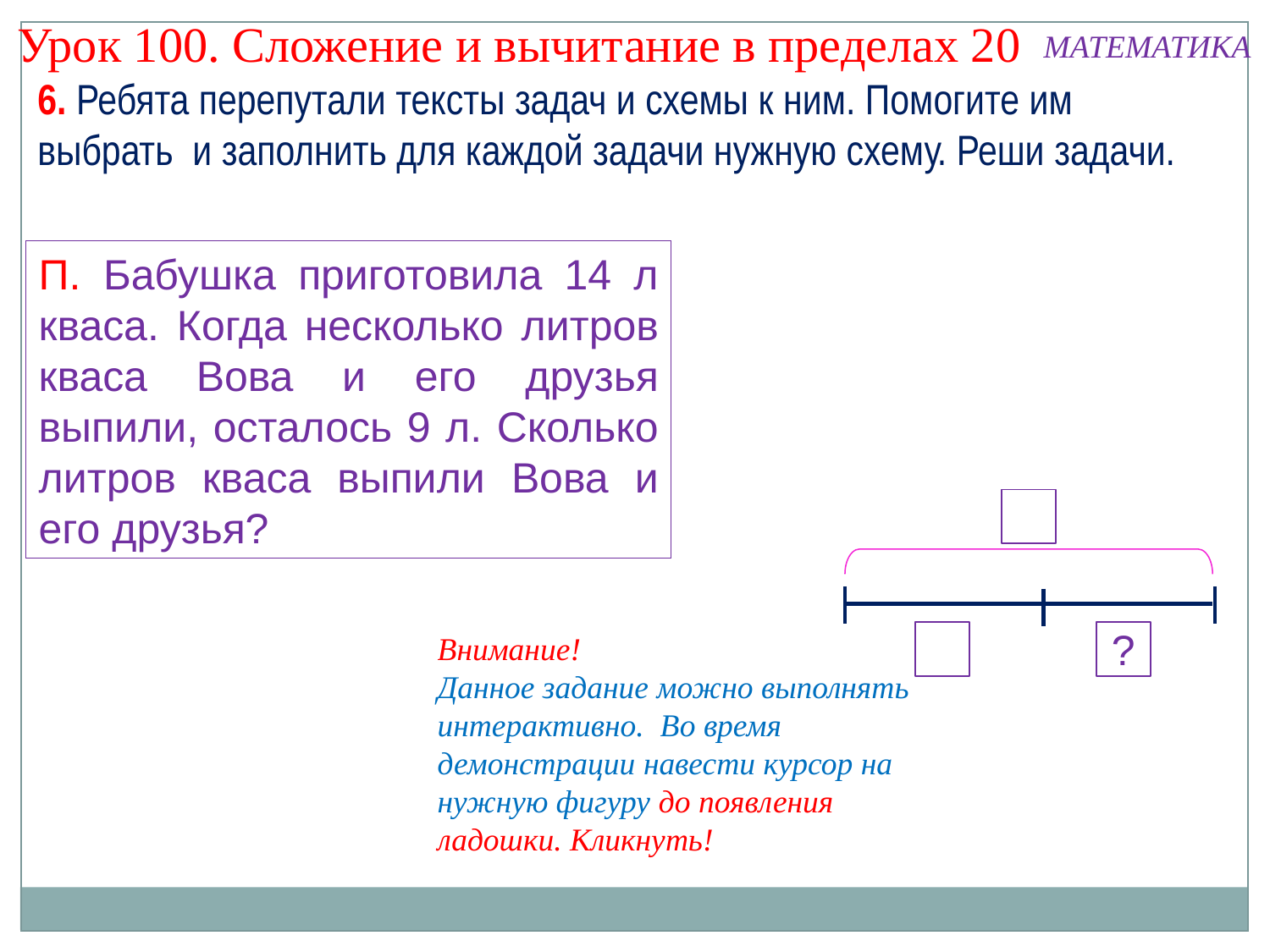

Урок 100. Сложение и вычитание в пределах 20
МАТЕМАТИКА
6. Ребята перепутали тексты задач и схемы к ним. Помогите им выбрать  и заполнить для каждой задачи нужную схему. Реши задачи.
П. Бабушка приготовила 14 л кваса. Когда несколько литров кваса Вова и его друзья выпили, осталось 9 л. Сколько литров кваса выпили Вова и его друзья?

?
Внимание!
Данное задание можно выполнять интерактивно.  Во время демонстрации навести курсор на  нужную фигуру до появления ладошки. Кликнуть!